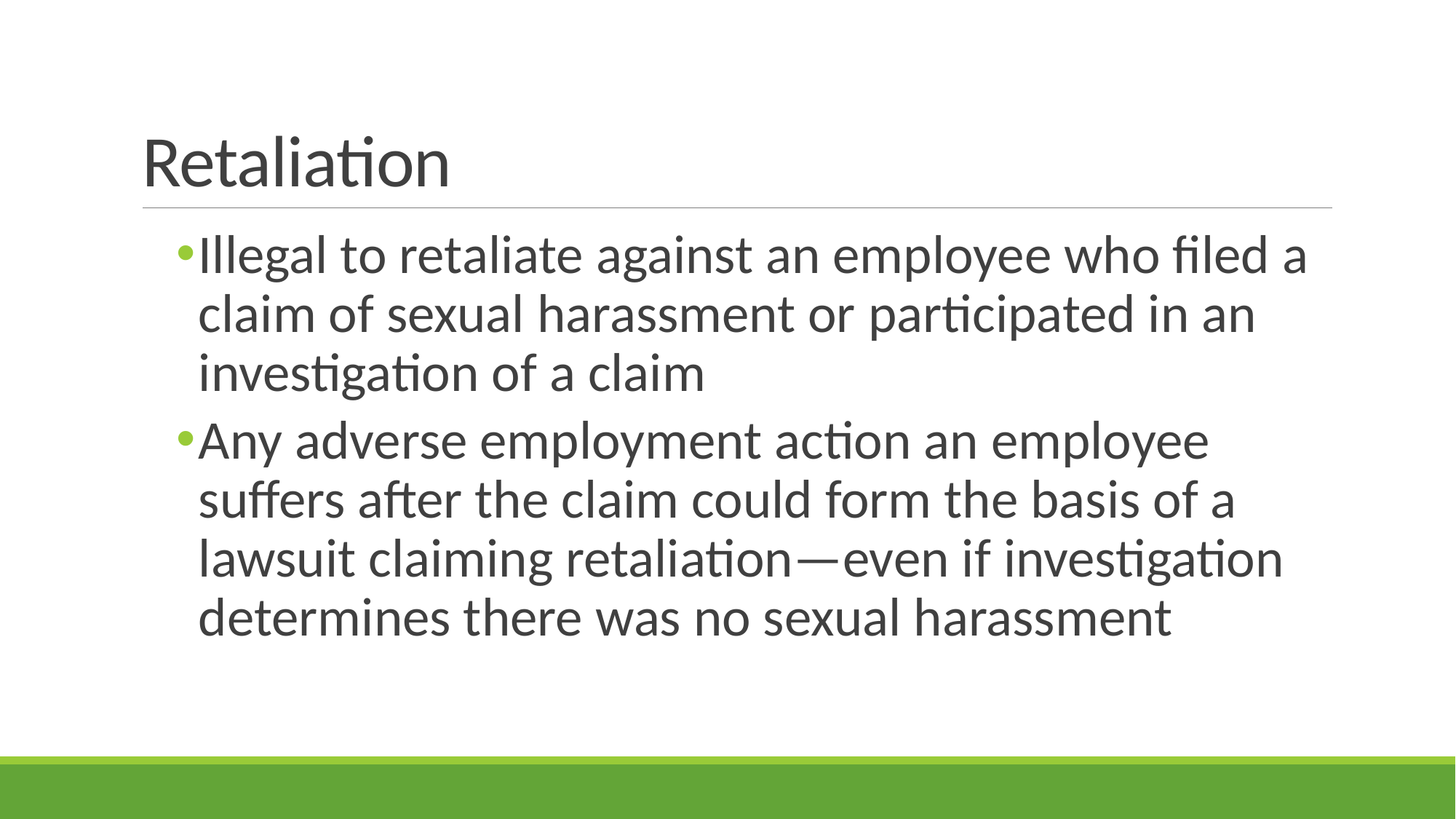

# Retaliation
Illegal to retaliate against an employee who filed a claim of sexual harassment or participated in an investigation of a claim
Any adverse employment action an employee suffers after the claim could form the basis of a lawsuit claiming retaliation—even if investigation determines there was no sexual harassment